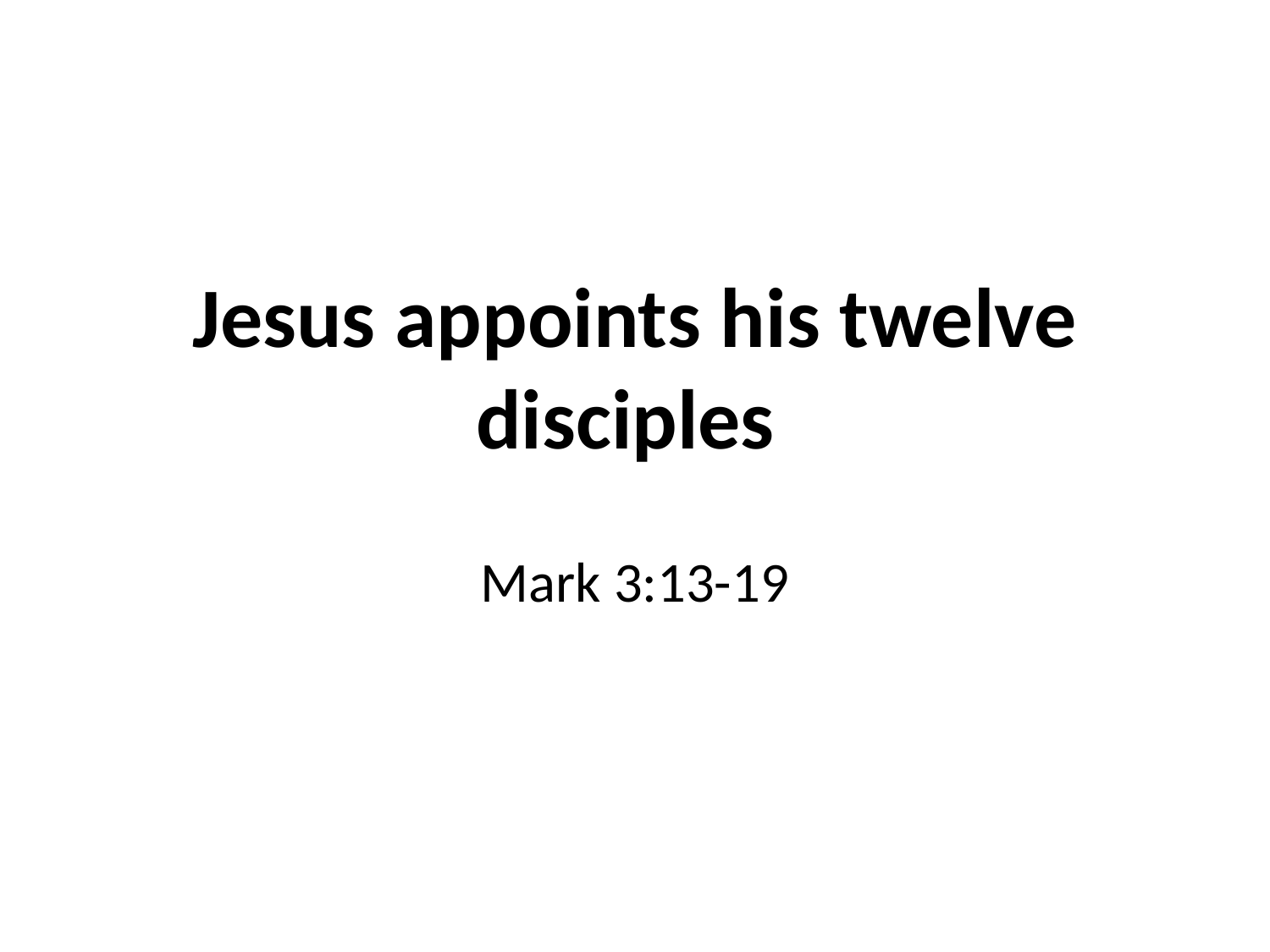

# Jesus appoints his twelve disciples
Mark 3:13-19